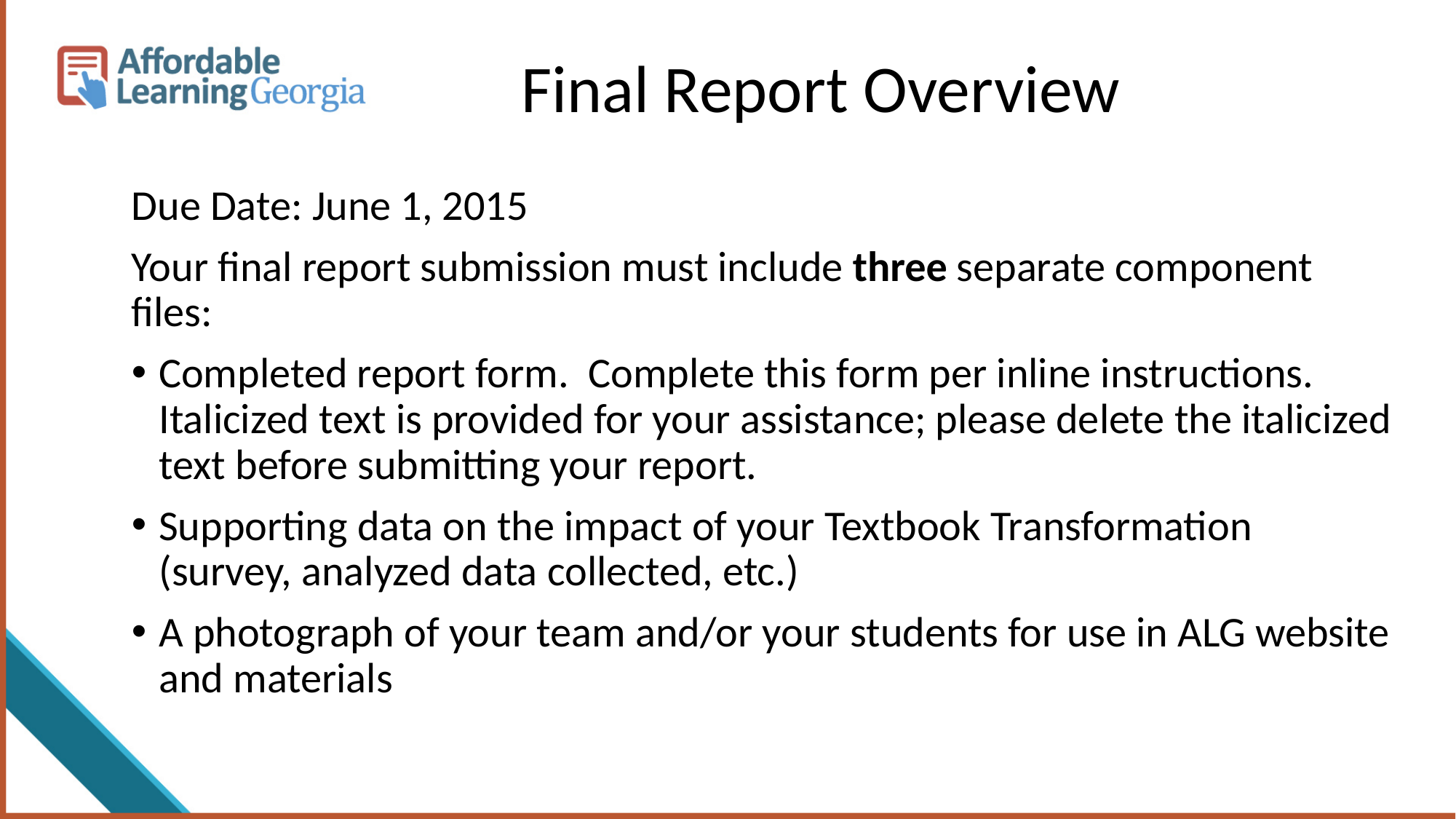

# Final Report Overview
Due Date: June 1, 2015
Your final report submission must include three separate component files:
Completed report form.  Complete this form per inline instructions. Italicized text is provided for your assistance; please delete the italicized text before submitting your report.
Supporting data on the impact of your Textbook Transformation (survey, analyzed data collected, etc.)
A photograph of your team and/or your students for use in ALG website and materials